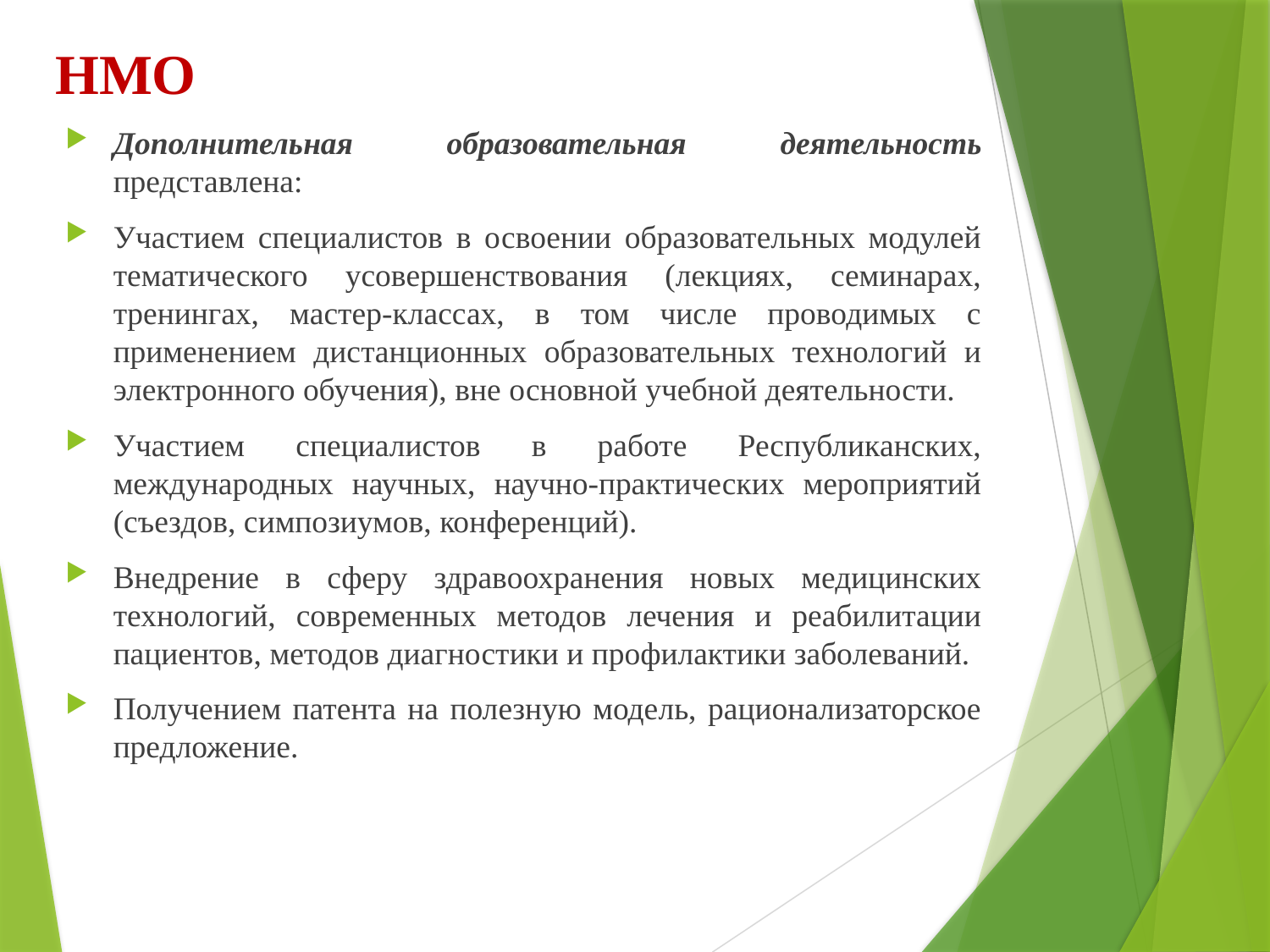

# НМО
Дополнительная образовательная деятельность представлена:
Участием специалистов в освоении образовательных модулей тематического усовершенствования (лекциях, семинарах, тренингах, мастер-классах, в том числе проводимых с применением дистанционных образовательных технологий и электронного обучения), вне основной учебной деятельности.
Участием специалистов в работе Республиканских, международных научных, научно-практических мероприятий (съездов, симпозиумов, конференций).
Внедрение в сферу здравоохранения новых медицинских технологий, современных методов лечения и реабилитации пациентов, методов диагностики и профилактики заболеваний.
Получением патента на полезную модель, рационализаторское предложение.